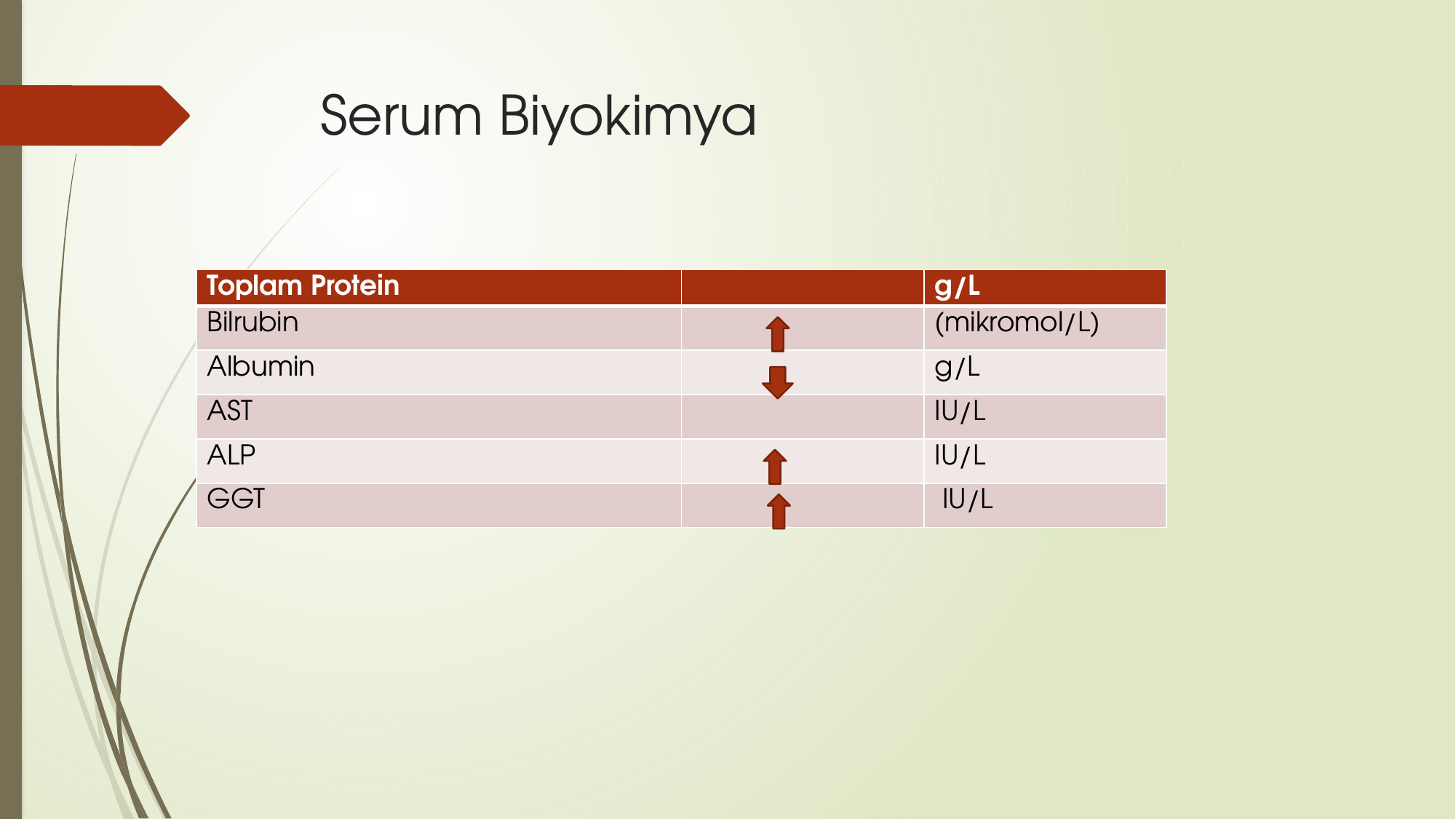

# Serum Biyokimya
| Toplam Protein |  | g/L |
| --- | --- | --- |
| Bilrubin |  | (mikromol/L) |
| Albumin |  | g/L |
| AST |  | IU/L |
| ALP |  | IU/L |
| GGT |  | IU/L |